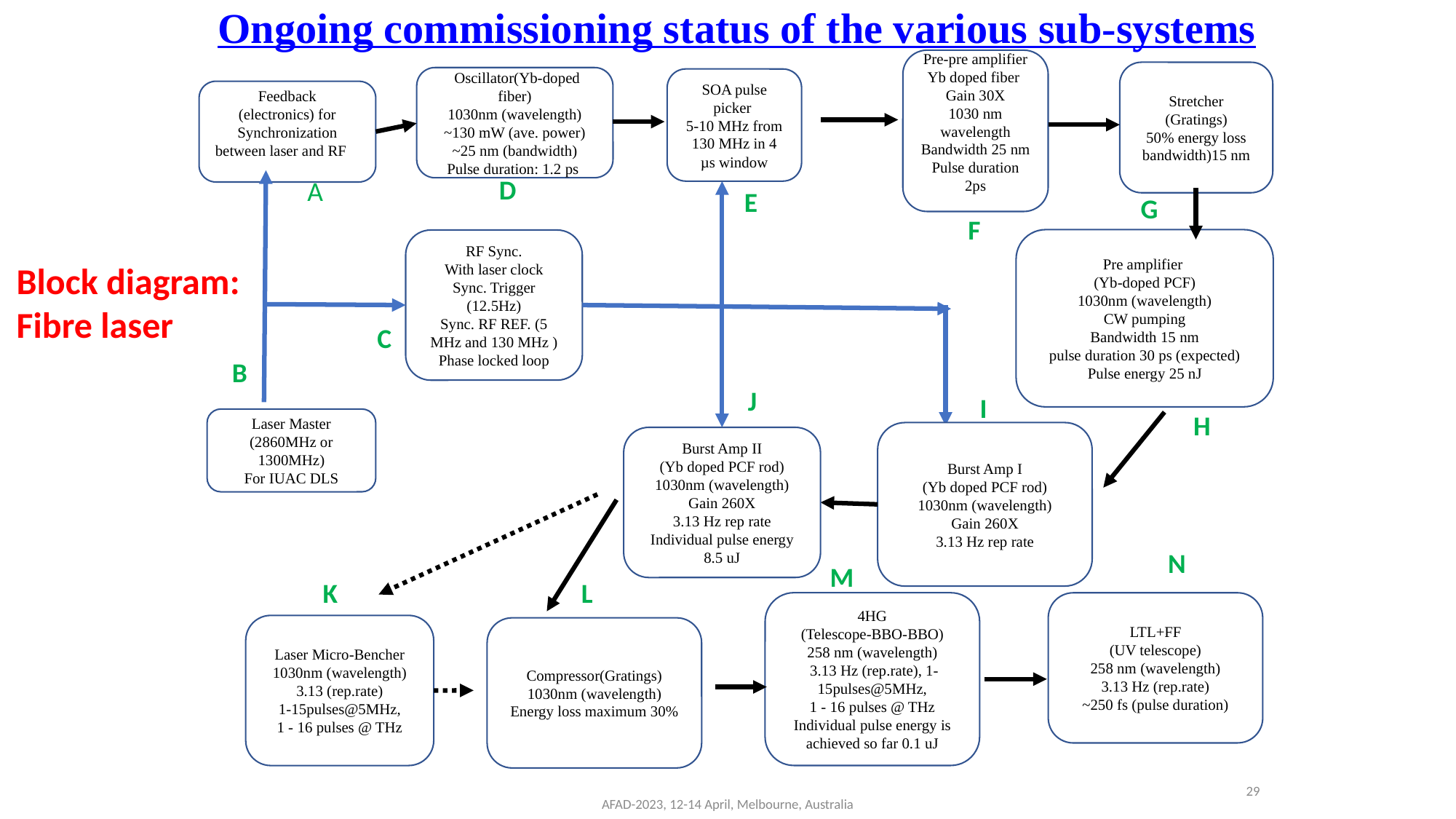

Ongoing commissioning status of the various sub-systems
Pre-pre amplifier Yb doped fiber
Gain 30X
1030 nm wavelength
Bandwidth 25 nm
Pulse duration 2ps

Stretcher
(Gratings)
50% energy loss
bandwidth)15 nm
)Oscillator(Yb-doped fiber)
1030nm (wavelength)
~130 mW (ave. power)
~25 nm (bandwidth)
Pulse duration: 1.2 ps
SOA pulse picker
5-10 MHz from 130 MHz in 4 µs window
D
A
E
G
F
Pre amplifier
(Yb-doped PCF)
1030nm (wavelength)
CW pumping
Bandwidth 15 nm
pulse duration 30 ps (expected)
Pulse energy 25 nJ
RF Sync.
With laser clock
Sync. Trigger (12.5Hz)
Sync. RF REF. (5 MHz and 130 MHz )
Phase locked loop
C
B
J
I
H
Burst Amp I
(Yb doped PCF rod)
1030nm (wavelength)
Gain 260X
3.13 Hz rep rate
Burst Amp II
(Yb doped PCF rod)
1030nm (wavelength)
Gain 260X
3.13 Hz rep rate
Individual pulse energy 8.5 uJ
N
M
L
K
4HG
(Telescope-BBO-BBO)
258 nm (wavelength)
 3.13 Hz (rep.rate), 1-15pulses@5MHz,
1 - 16 pulses @ THz
Individual pulse energy is achieved so far 0.1 uJ
LTL+FF
(UV telescope)
258 nm (wavelength)
3.13 Hz (rep.rate)
~250 fs (pulse duration)
Laser Micro-Bencher
1030nm (wavelength)
3.13 (rep.rate)
1-15pulses@5MHz,
1 - 16 pulses @ THz
Compressor(Gratings)
1030nm (wavelength)
Energy loss maximum 30%
Feedback
(electronics) for Synchronization between laser and RFM or PCB
Block diagram:
Fibre laser
Laser Master (2860MHz or 1300MHz)
For IUAC DLS
29
AFAD-2023, 12-14 April, Melbourne, Australia